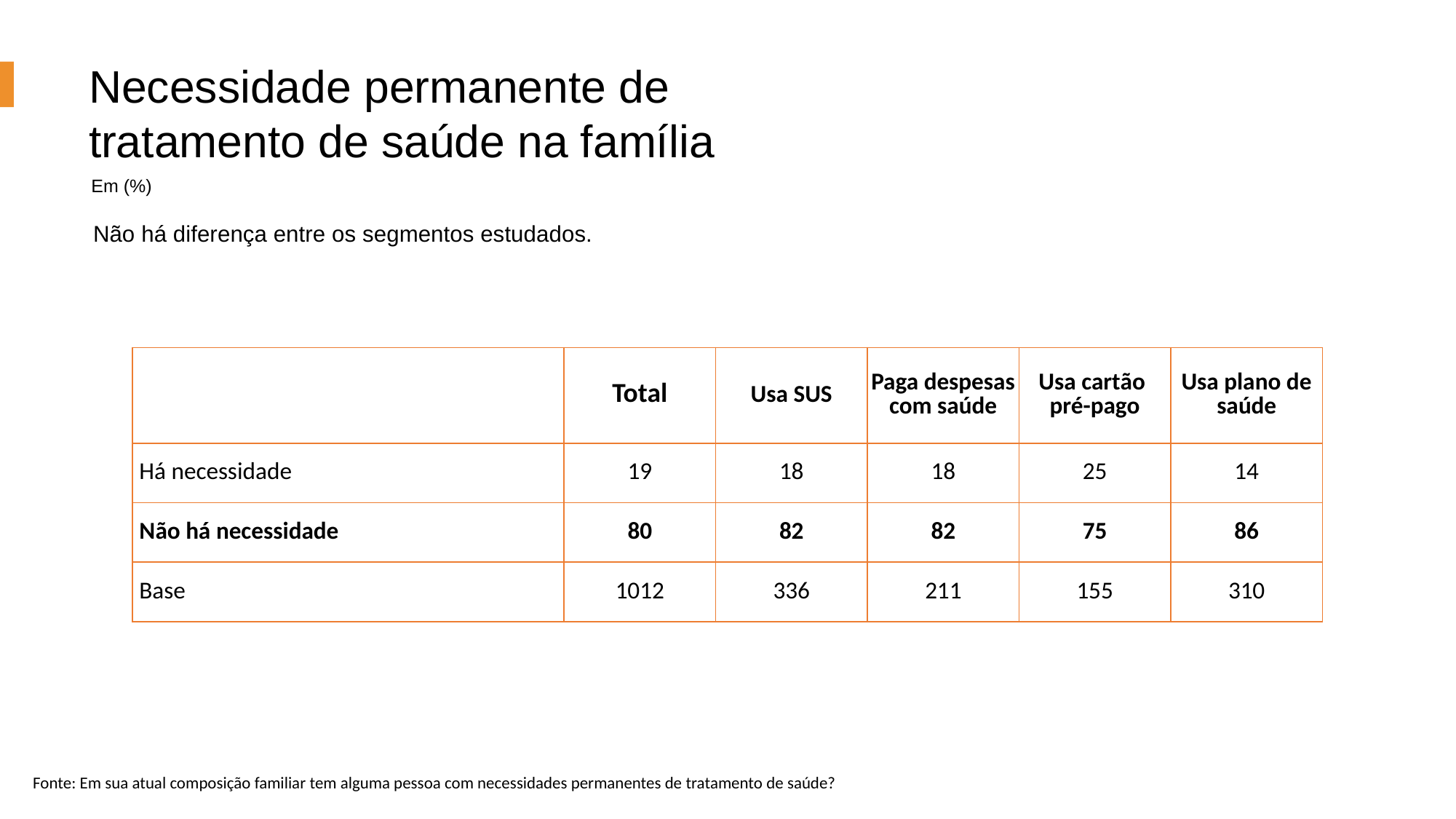

Necessidade permanente de tratamento de saúde na família

Em (%)
Não há diferença entre os segmentos estudados.
|  | Total | Usa SUS | Paga despesas com saúde | Usa cartão pré-pago | Usa plano de saúde |
| --- | --- | --- | --- | --- | --- |
| Há necessidade | 19 | 18 | 18 | 25 | 14 |
| Não há necessidade | 80 | 82 | 82 | 75 | 86 |
| Base | 1012 | 336 | 211 | 155 | 310 |
Fonte: Em sua atual composição familiar tem alguma pessoa com necessidades permanentes de tratamento de saúde?